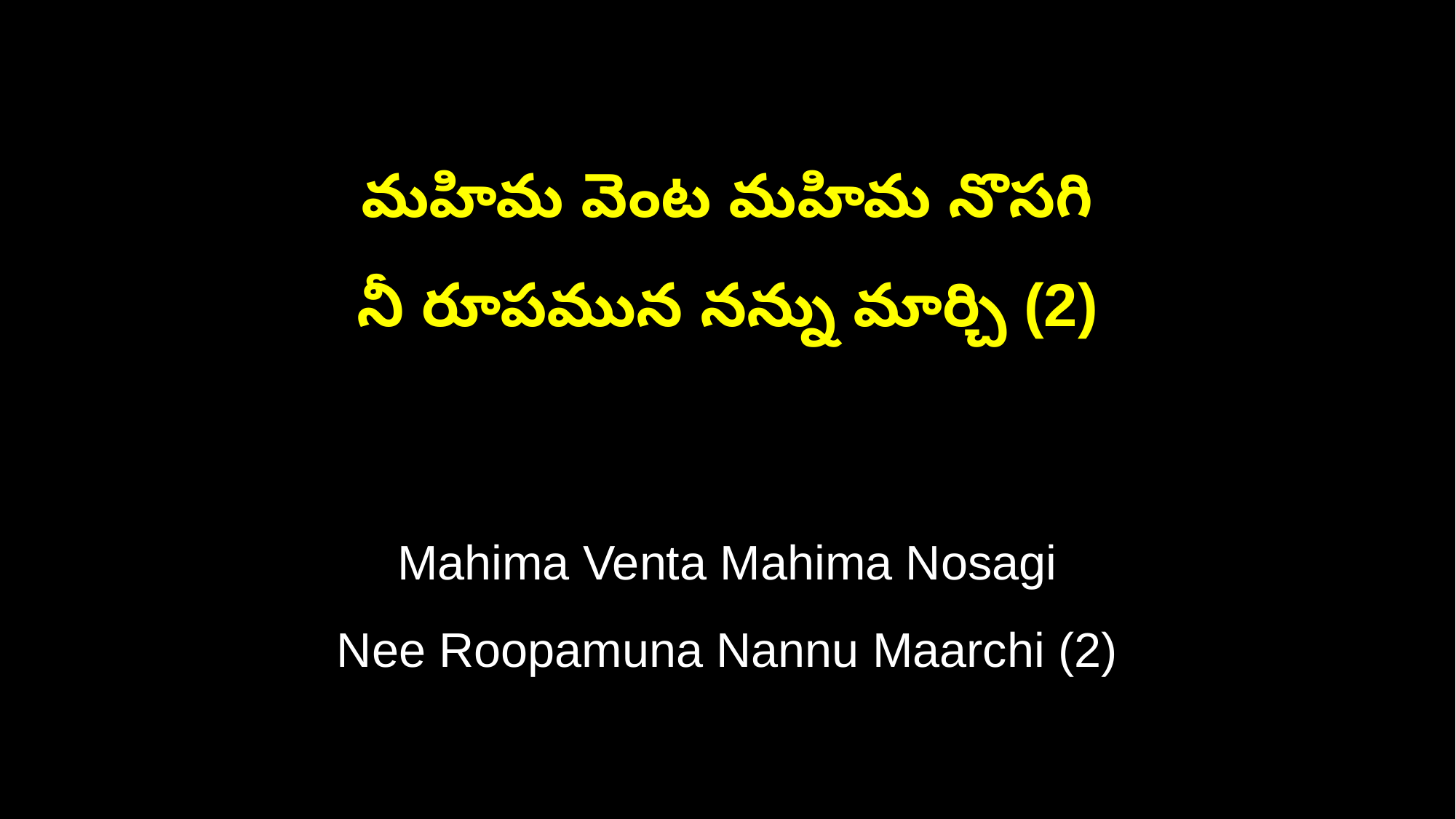

మహిమ వెంట మహిమ నొసగి
నీ రూపమున నన్ను మార్చి (2)
Mahima Venta Mahima Nosagi
Nee Roopamuna Nannu Maarchi (2)